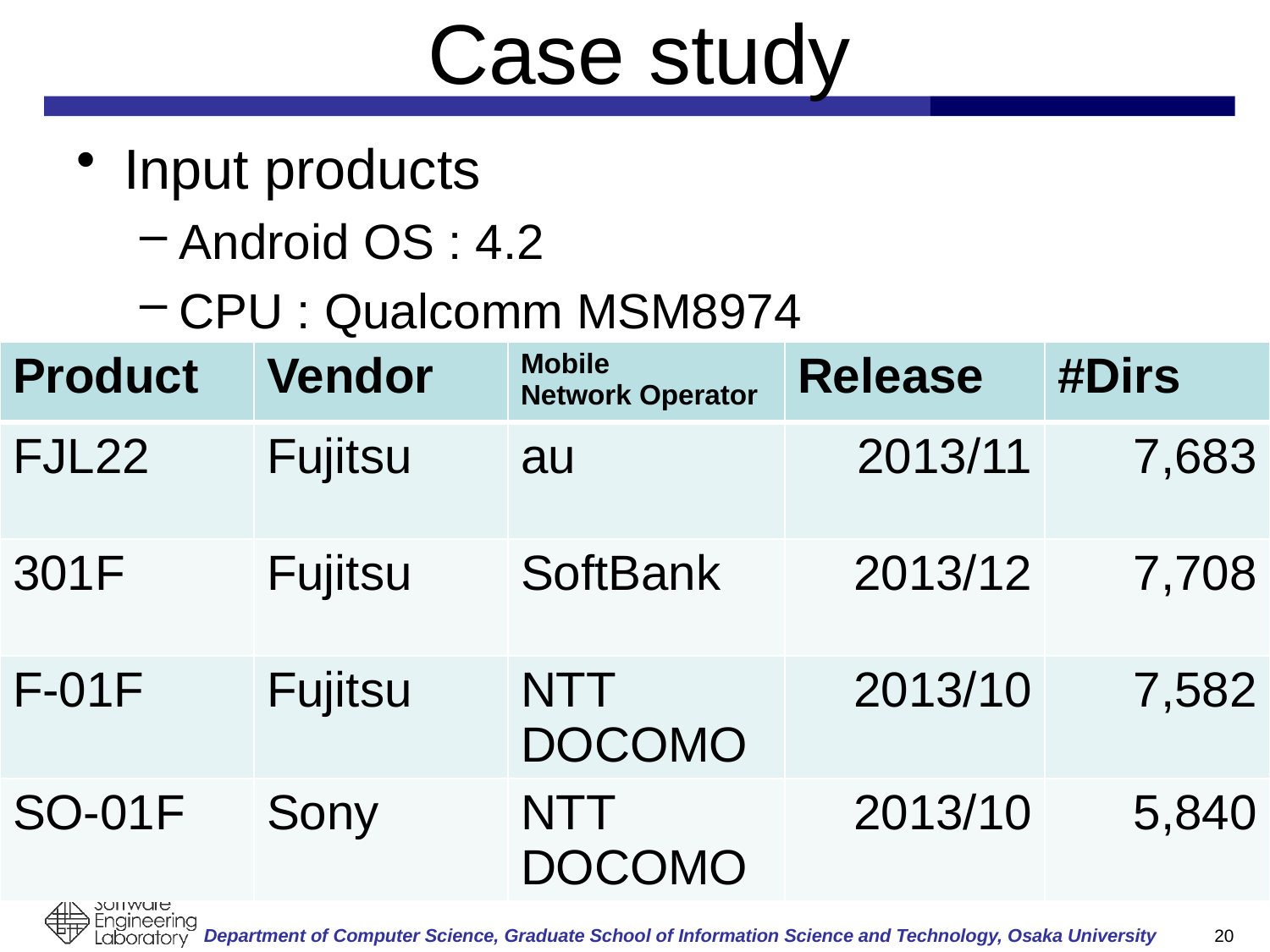

# Case study
Input products
Android OS : 4.2
CPU : Qualcomm MSM8974
| Product | Vendor | Mobile Network Operator | Release | #Dirs |
| --- | --- | --- | --- | --- |
| FJL22 | Fujitsu | au | 2013/11 | 7,683 |
| 301F | Fujitsu | SoftBank | 2013/12 | 7,708 |
| F-01F | Fujitsu | NTT DOCOMO | 2013/10 | 7,582 |
| SO-01F | Sony | NTT DOCOMO | 2013/10 | 5,840 |
20